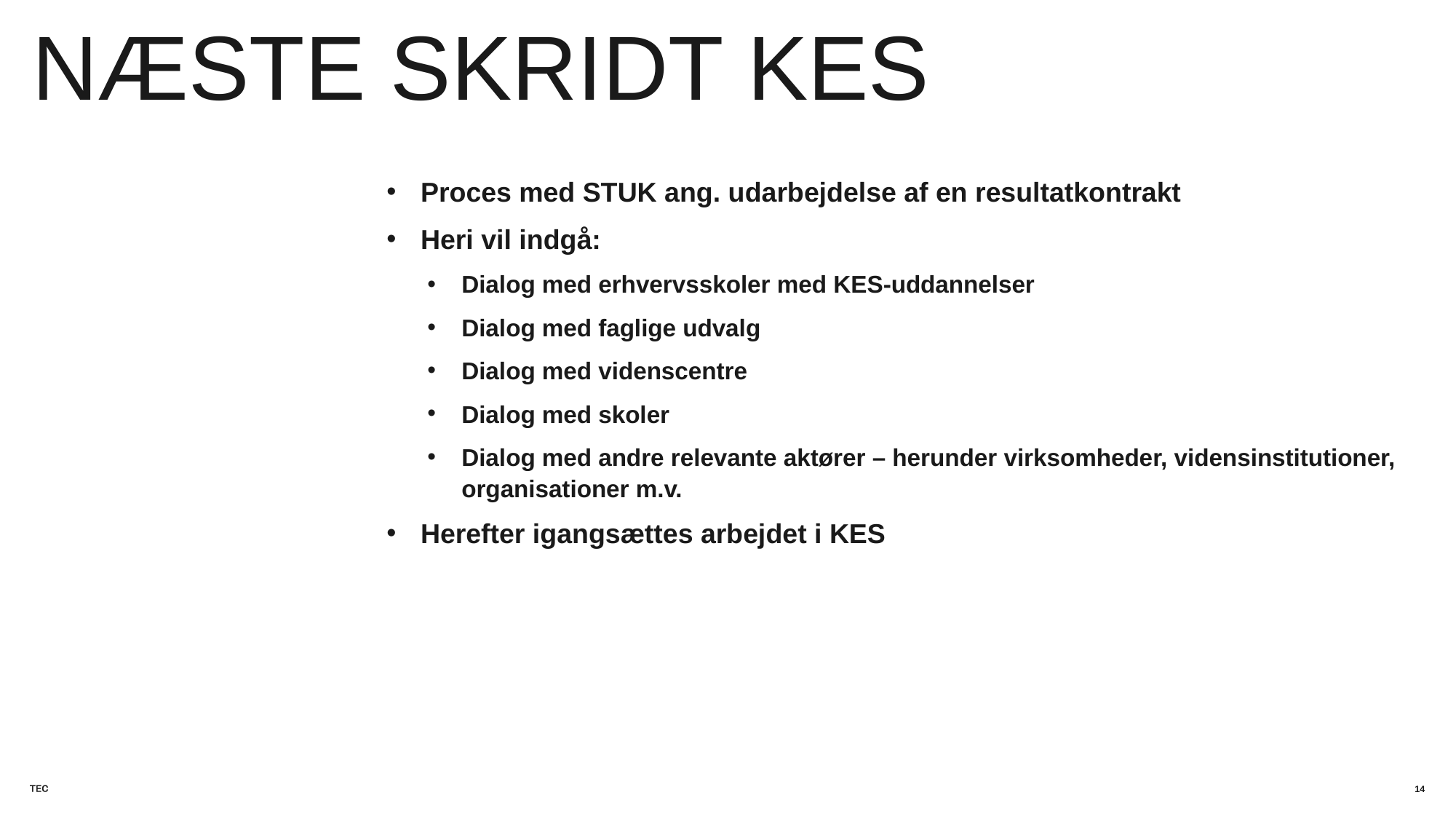

# Næste skridt KES
Proces med STUK ang. udarbejdelse af en resultatkontrakt
Heri vil indgå:
Dialog med erhvervsskoler med KES-uddannelser
Dialog med faglige udvalg
Dialog med videnscentre
Dialog med skoler
Dialog med andre relevante aktører – herunder virksomheder, vidensinstitutioner, organisationer m.v.
Herefter igangsættes arbejdet i KES
14